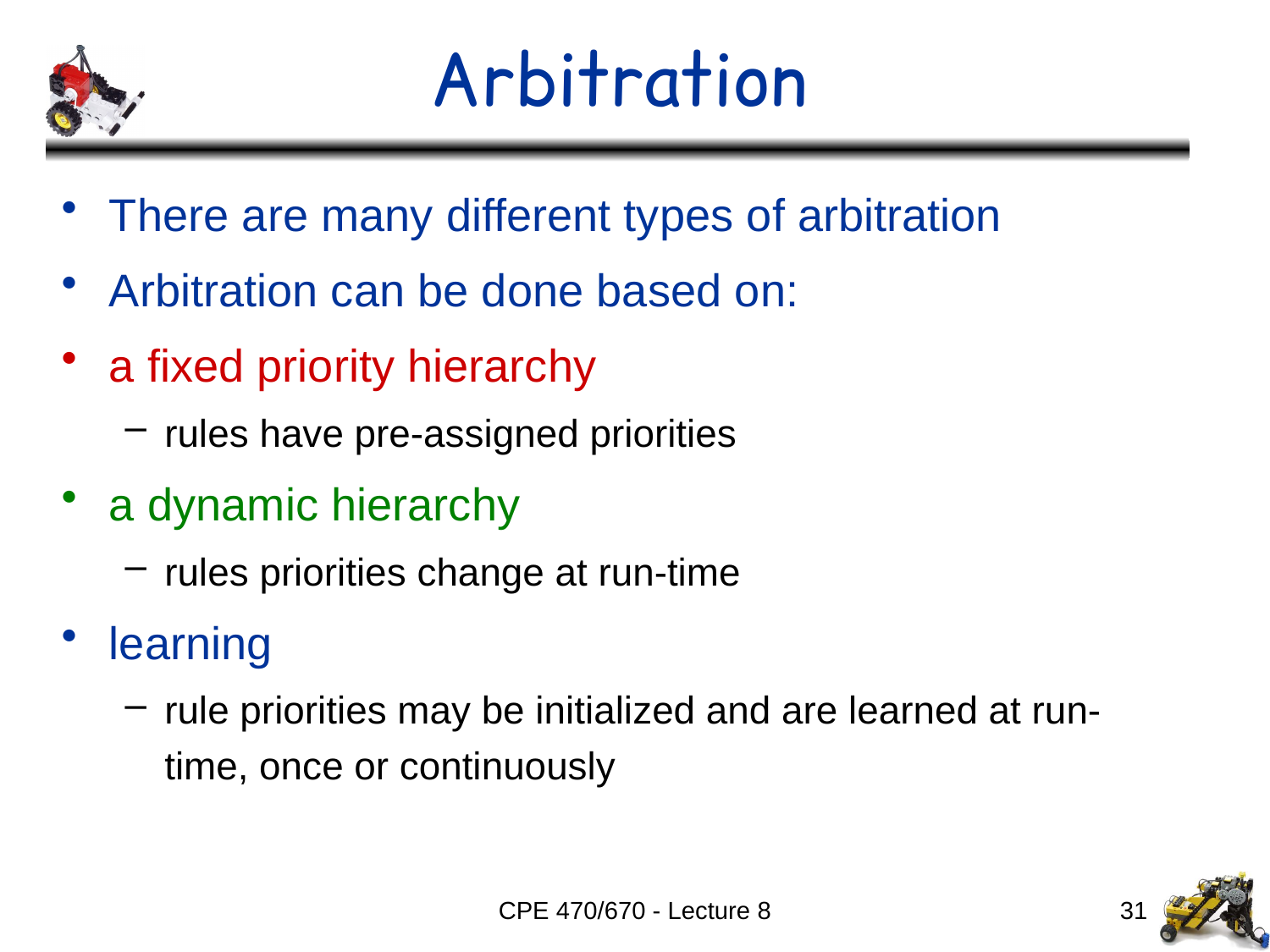

# Arbitration
There are many different types of arbitration
Arbitration can be done based on:
a fixed priority hierarchy
rules have pre-assigned priorities
a dynamic hierarchy
rules priorities change at run-time
learning
rule priorities may be initialized and are learned at run-time, once or continuously
CPE 470/670 - Lecture 8
31